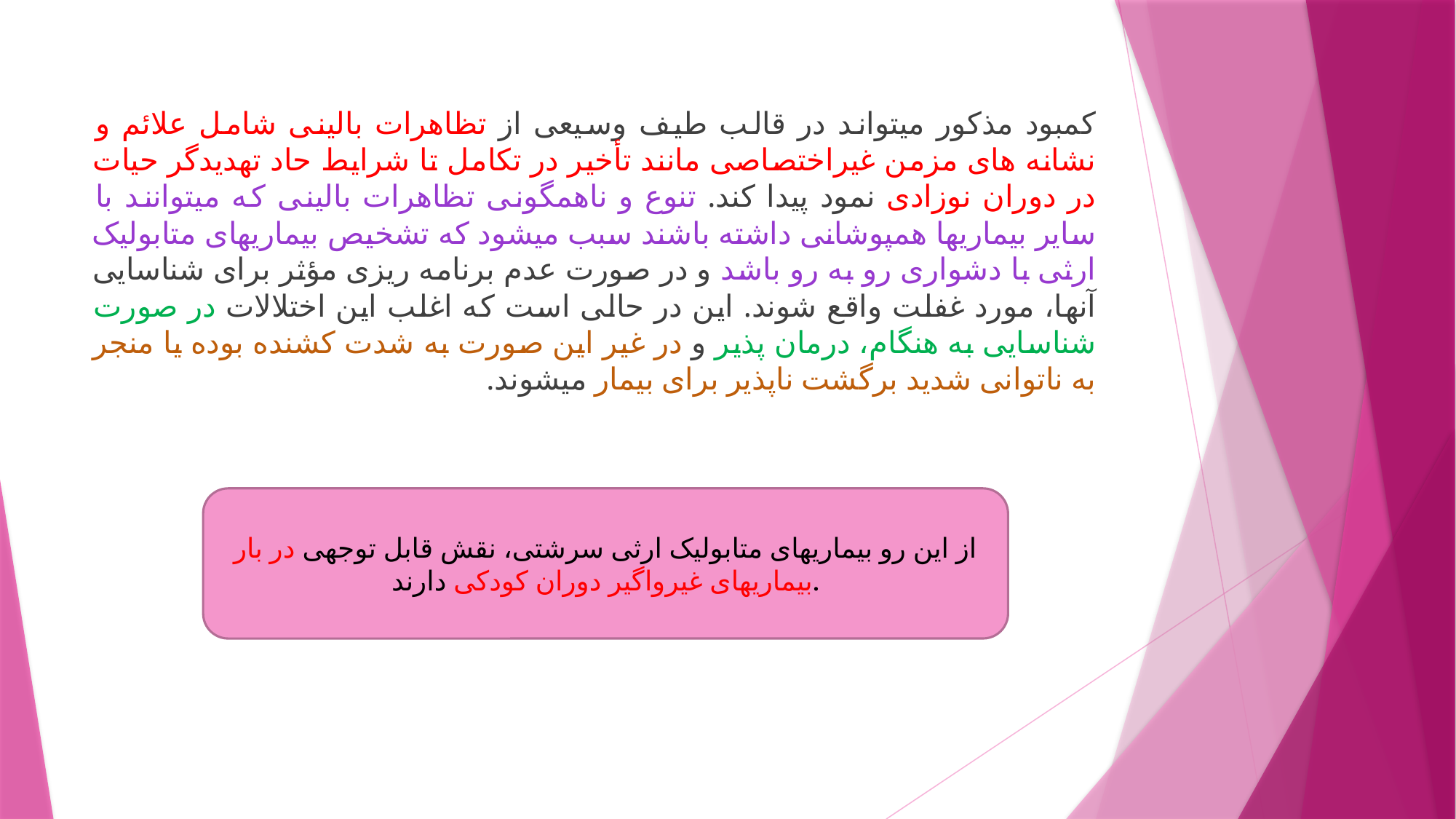

کمبود مذکور میتواند در قالب طیف وسیعی از تظاهرات بالینی شامل علائم و نشانه های مزمن غیراختصاصی مانند تأخیر در تکامل تا شرایط حاد تهدیدگر حیات در دوران نوزادی نمود پیدا کند. تنوع و ناهمگونی تظاهرات بالینی که میتوانند با سایر بیماریها همپوشانی داشته باشند سبب میشود که تشخیص بیماریهای متابولیک ارثی با دشواری رو به رو باشد و در صورت عدم برنامه ریزی مؤثر برای شناسایی آنها، مورد غفلت واقع شوند. این در حالی است که اغلب این اختلالات در صورت شناسایی به هنگام، درمان پذیر و در غیر این صورت به شدت کشنده بوده یا منجر به ناتوانی شدید برگشت ناپذیر برای بیمار میشوند.
از این رو بیماریهای متابولیک ارثی سرشتی، نقش قابل توجهی در بار بیماریهای غیرواگیر دوران کودکی دارند.